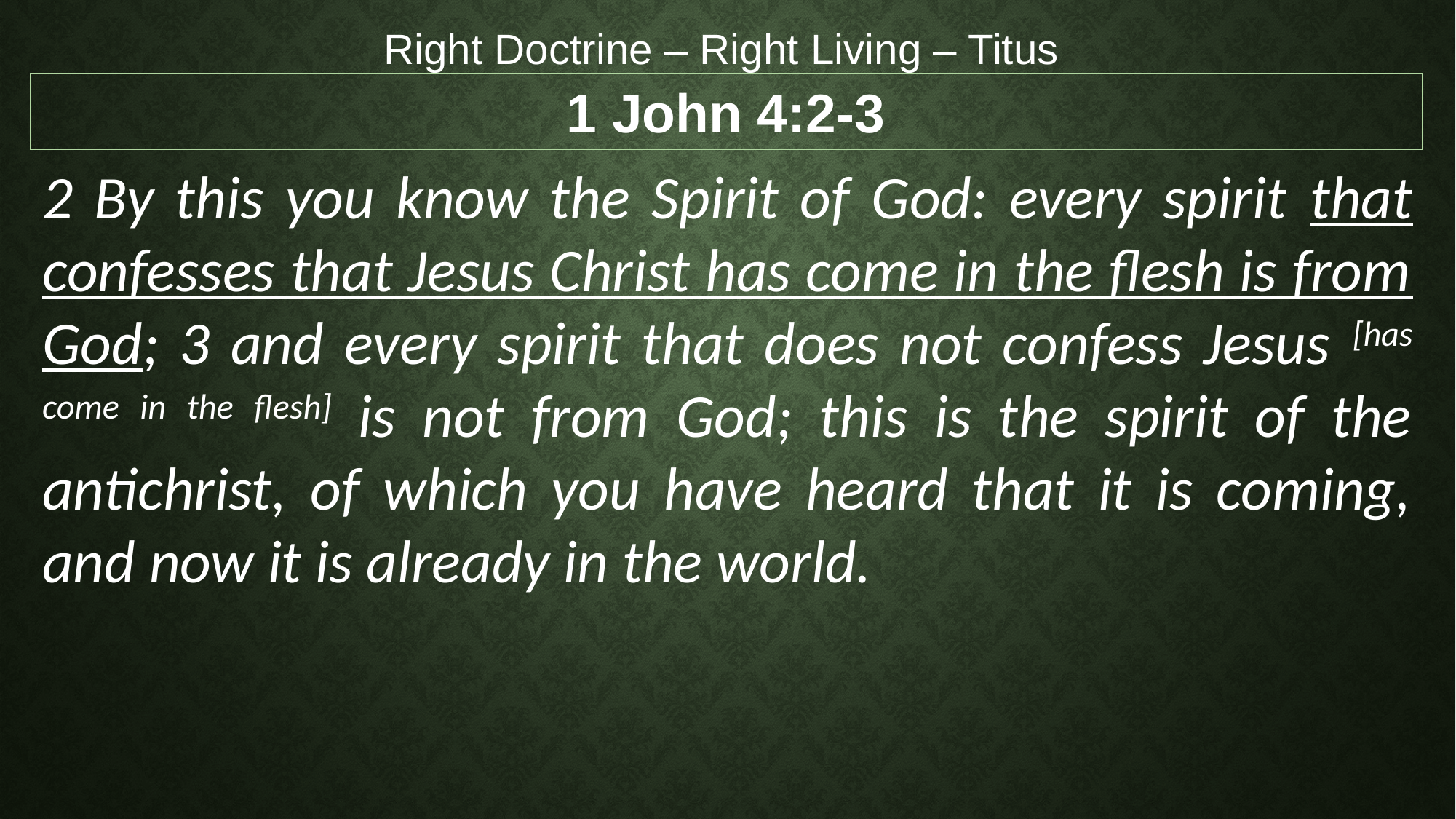

Right Doctrine – Right Living – Titus
1 John 4:2-3
2 By this you know the Spirit of God: every spirit that confesses that Jesus Christ has come in the flesh is from God; 3 and every spirit that does not confess Jesus [has come in the flesh] is not from God; this is the spirit of the antichrist, of which you have heard that it is coming, and now it is already in the world.